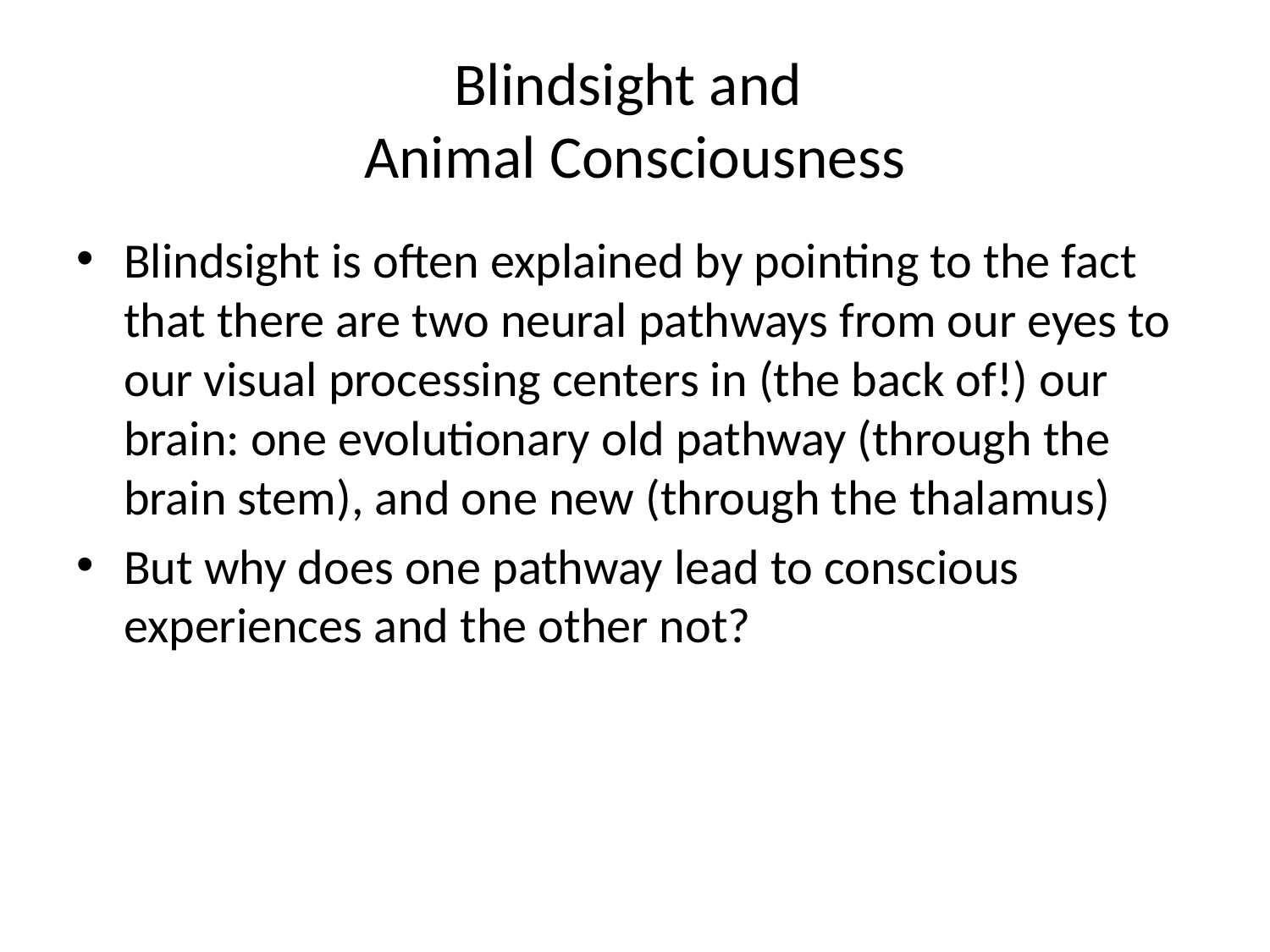

# Blindsight and Animal Consciousness
Blindsight is often explained by pointing to the fact that there are two neural pathways from our eyes to our visual processing centers in (the back of!) our brain: one evolutionary old pathway (through the brain stem), and one new (through the thalamus)
But why does one pathway lead to conscious experiences and the other not?